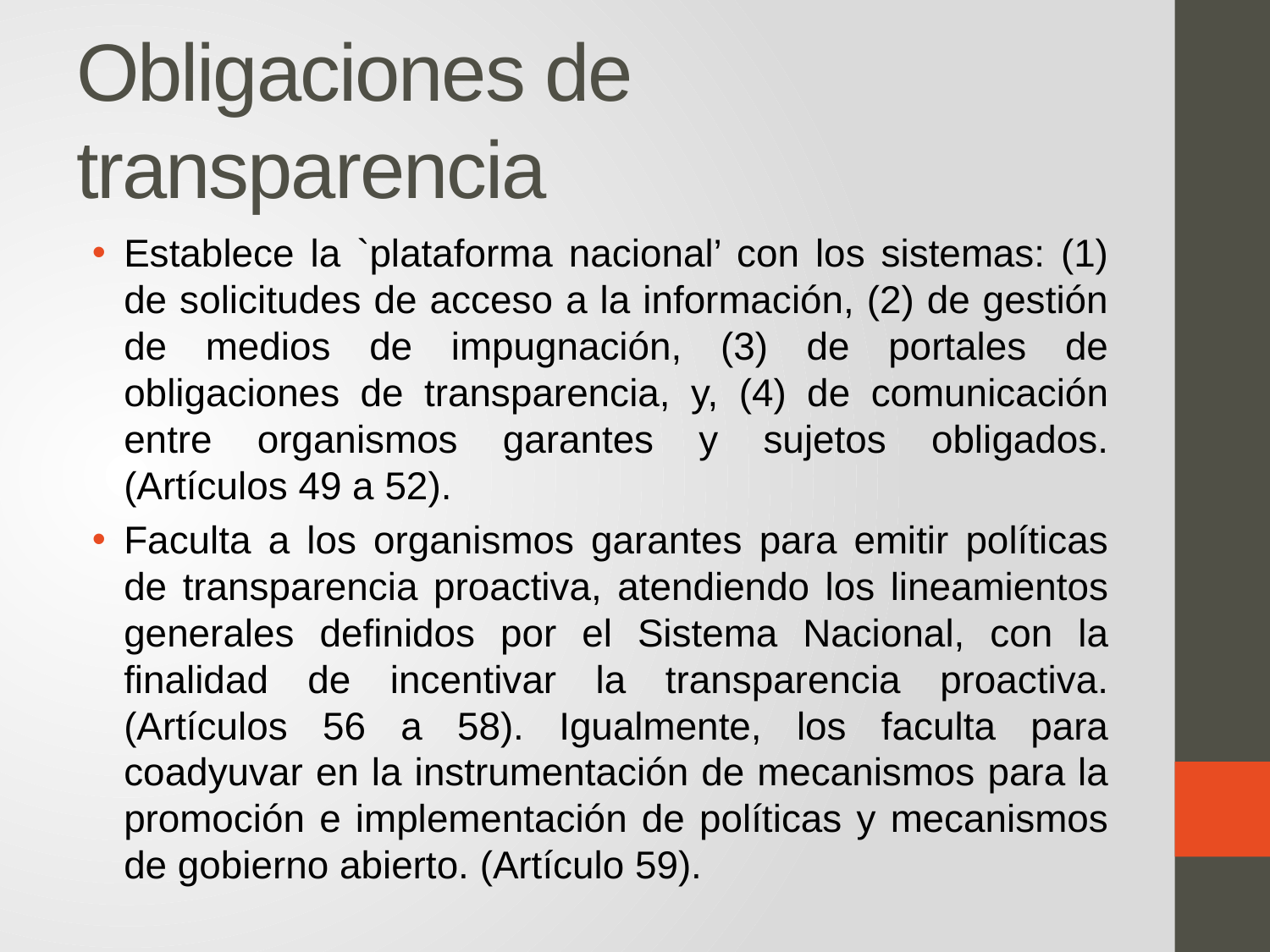

# Obligaciones de transparencia
Establece la `plataforma nacional’ con los sistemas: (1) de solicitudes de acceso a la información, (2) de gestión de medios de impugnación, (3) de portales de obligaciones de transparencia, y, (4) de comunicación entre organismos garantes y sujetos obligados. (Artículos 49 a 52).
Faculta a los organismos garantes para emitir políticas de transparencia proactiva, atendiendo los lineamientos generales definidos por el Sistema Nacional, con la finalidad de incentivar la transparencia proactiva. (Artículos 56 a 58). Igualmente, los faculta para coadyuvar en la instrumentación de mecanismos para la promoción e implementación de políticas y mecanismos de gobierno abierto. (Artículo 59).